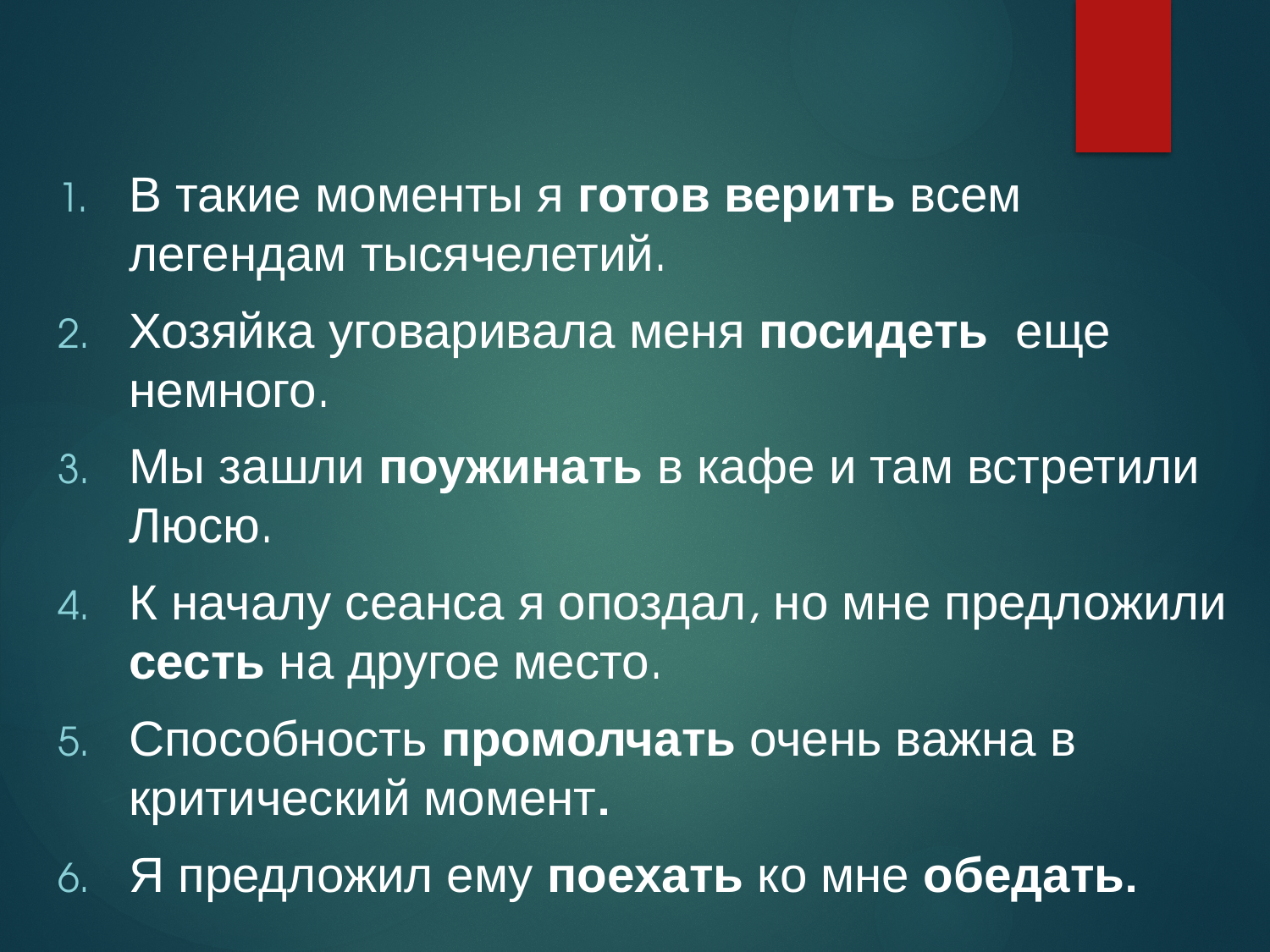

В такие моменты я готов верить всем легендам тысячелетий.
Хозяйка уговаривала меня посидеть  еще немного.
Мы зашли поужинать в кафе и там встретили Люсю.
К началу сеанса я опоздал, но мне предложили сесть на другое место.
Способность промолчать очень важна в критический момент.
Я предложил ему поехать ко мне обедать.